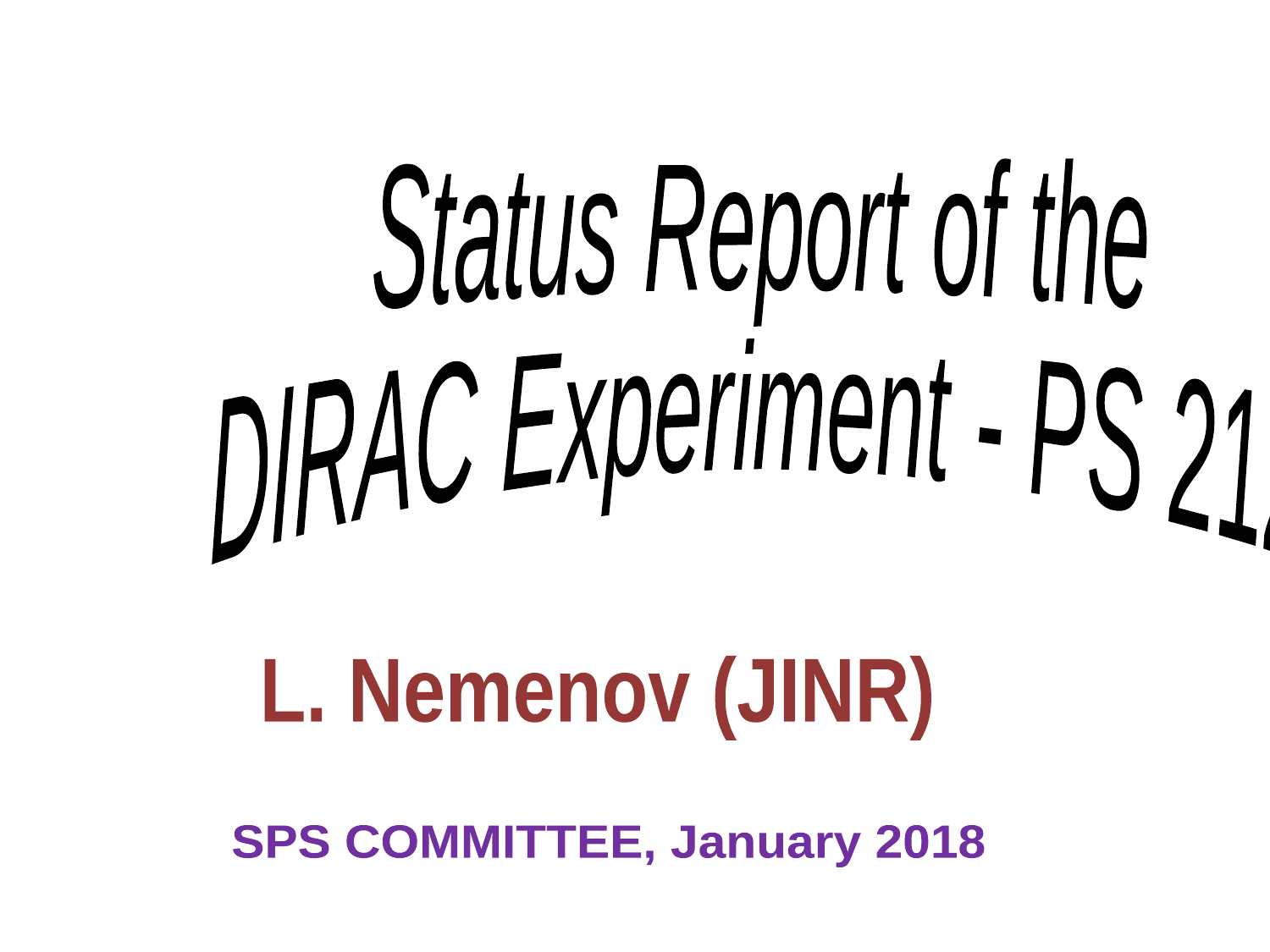

Status Report of the
DIRAC Experiment - PS 212
L. Nemenov (JINR)
SPS COMMITTEE, January 2018